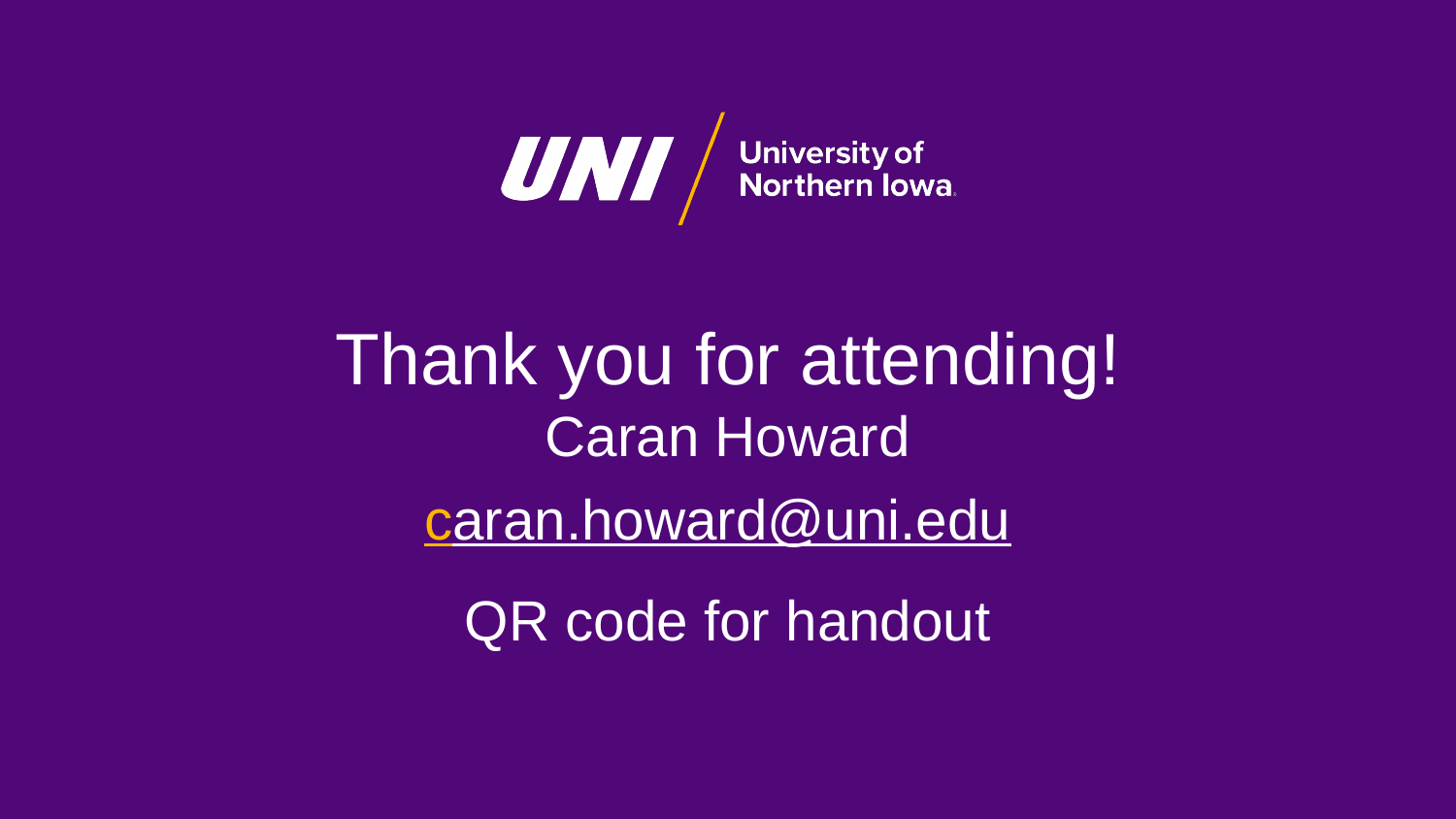

# Thank you for attending!
Caran Howard
caran.howard@uni.edu
QR code for handout